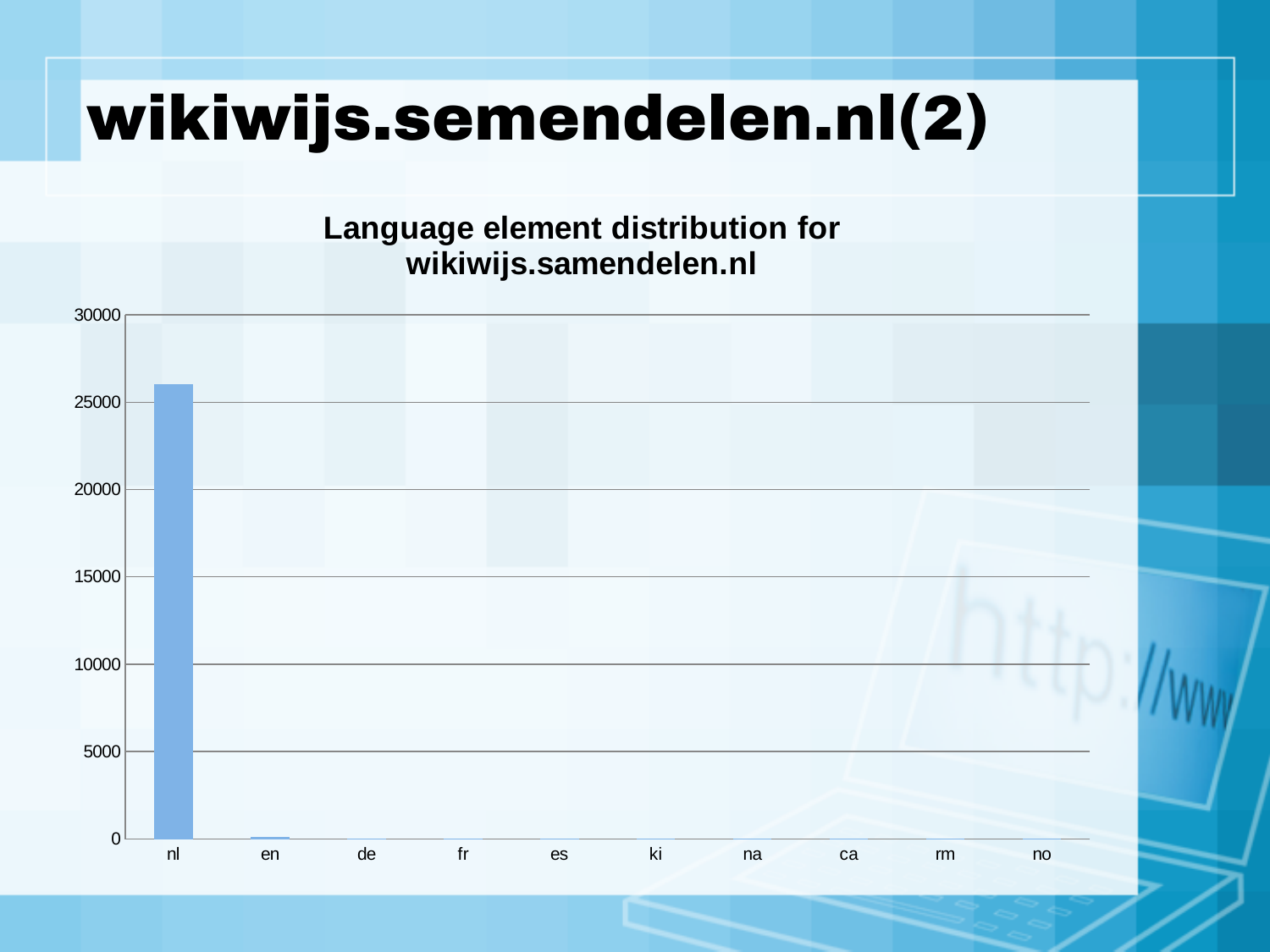

# wikiwijs.semendelen.nl(2)

### Chart: Language element distribution for wikiwijs.samendelen.nl

| Category | Frequency |
|---|---|
| nl | 26017.0 |
| en | 128.0 |
| de | 18.0 |
| fr | 6.0 |
| es | 3.0 |
| ki | 1.0 |
| na | 1.0 |
| ca | 1.0 |
| rm | 1.0 |
| no | 1.0 |